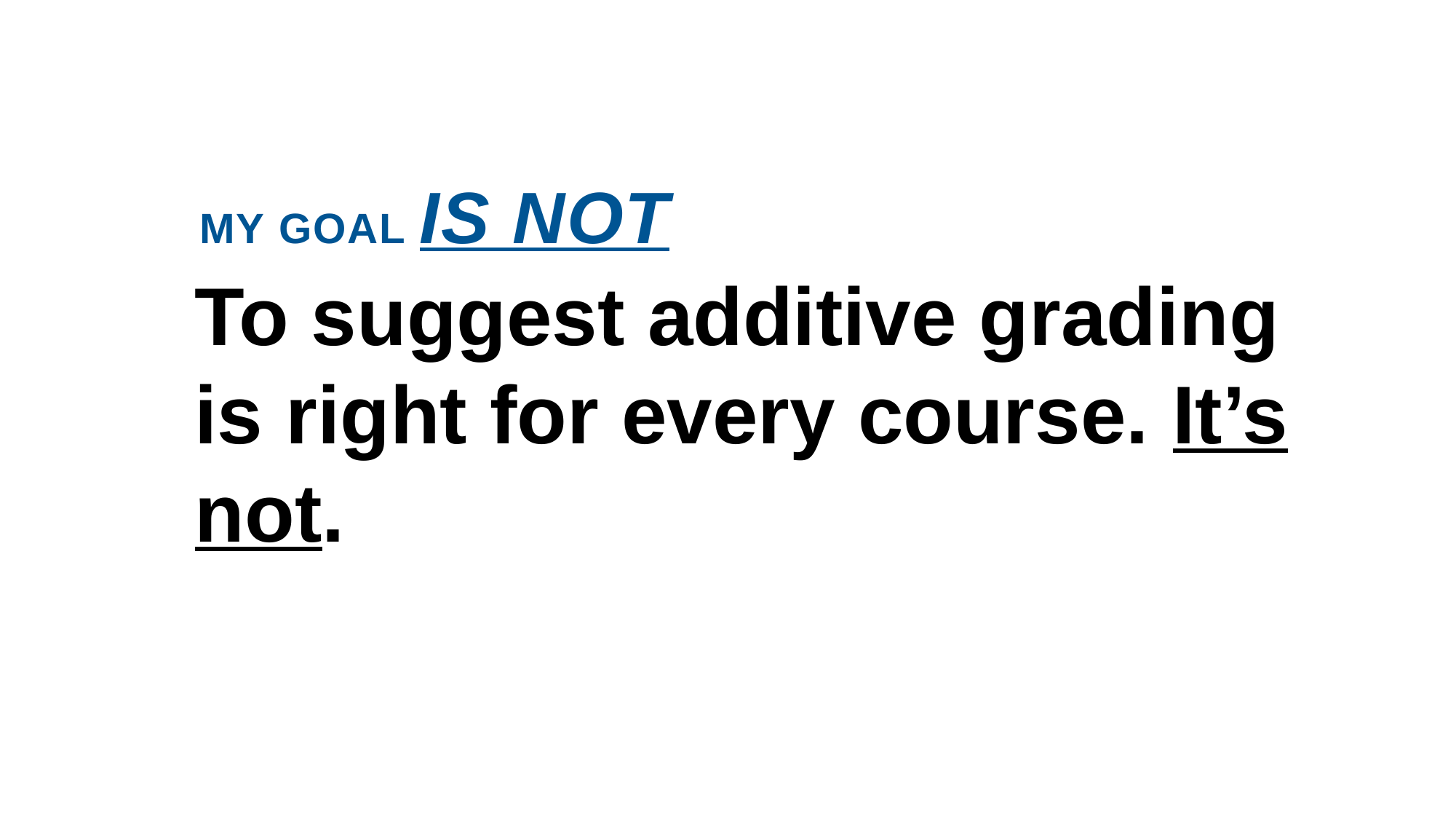

MY GOAL IS NOT
To suggest additive grading is right for every course. It’s not.